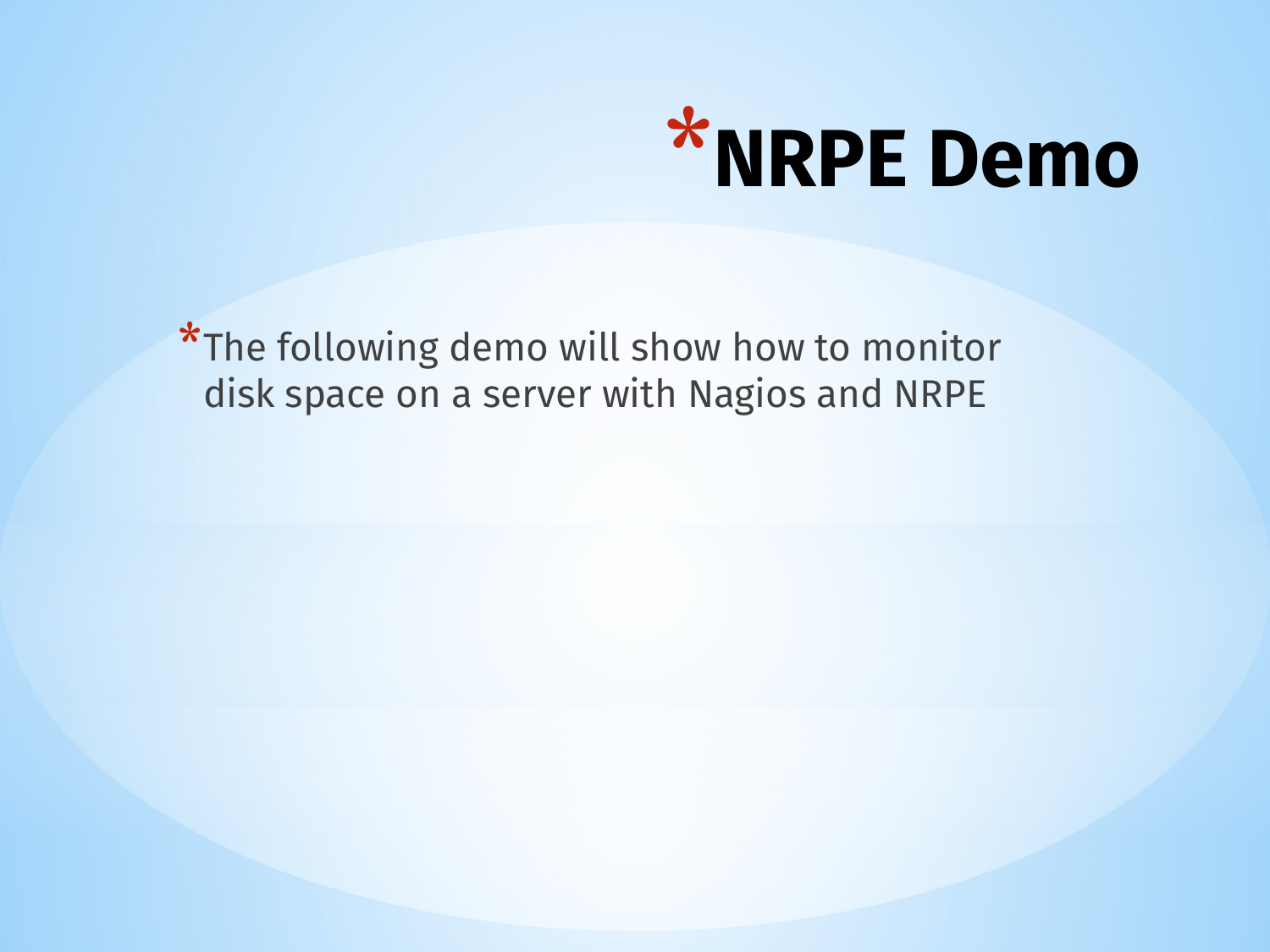

# NRPE Demo
The following demo will show how to monitor disk space on a server with Nagios and NRPE